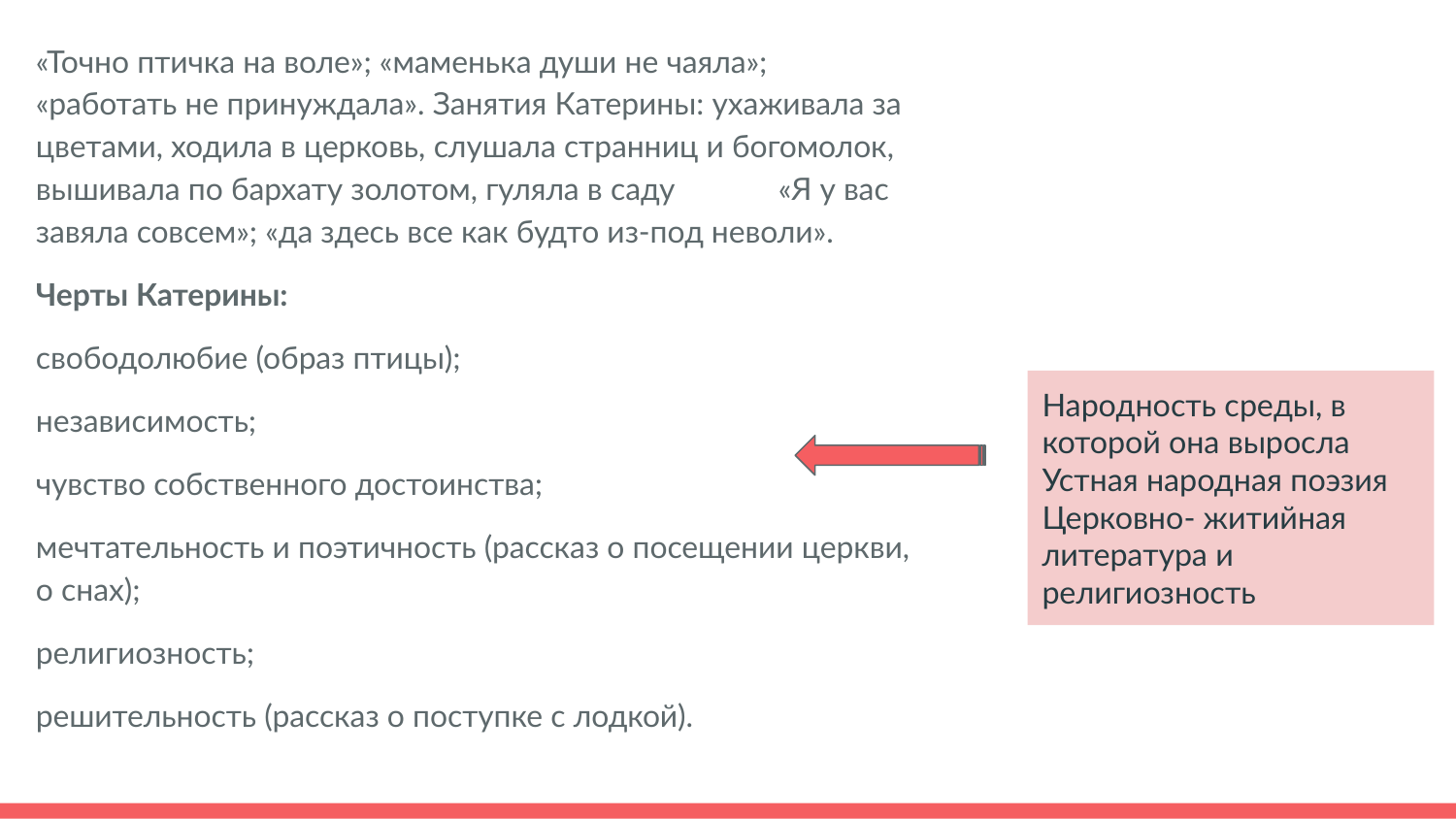

«Точно птичка на воле»; «маменька души не чаяла»; «работать не принуждала». Занятия Катерины: ухаживала за цветами, ходила в церковь, слушала странниц и богомолок, вышивала по бархату золотом, гуляла в саду	«Я у вас завяла совсем»; «да здесь все как будто из-под неволи».
Черты Катерины:
свободолюбие (образ птицы);
независимость;
чувство собственного достоинства;
мечтательность и поэтичность (рассказ о посещении церкви, о снах);
религиозность;
решительность (рассказ о поступке с лодкой).
Народность среды, в которой она выросла
Устная народная поэзия
Церковно- житийная литература и религиозность